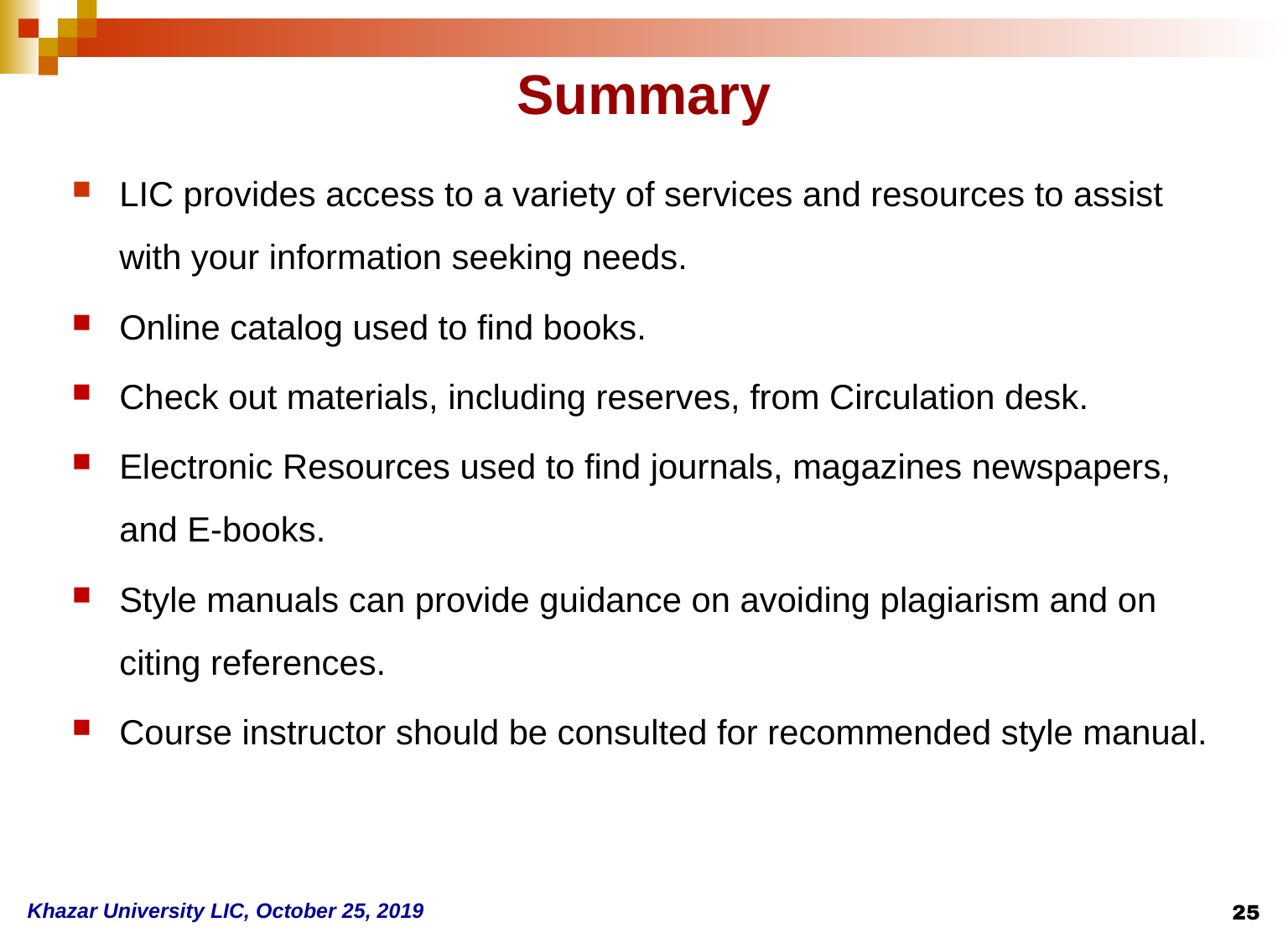

# Summary
LIC provides access to a variety of services and resources to assist with your information seeking needs.
Online catalog used to find books.
Check out materials, including reserves, from Circulation desk.
Electronic Resources used to find journals, magazines newspapers, and E-books.
Style manuals can provide guidance on avoiding plagiarism and on citing references.
Course instructor should be consulted for recommended style manual.
Khazar University LIC, October 25, 2019
25